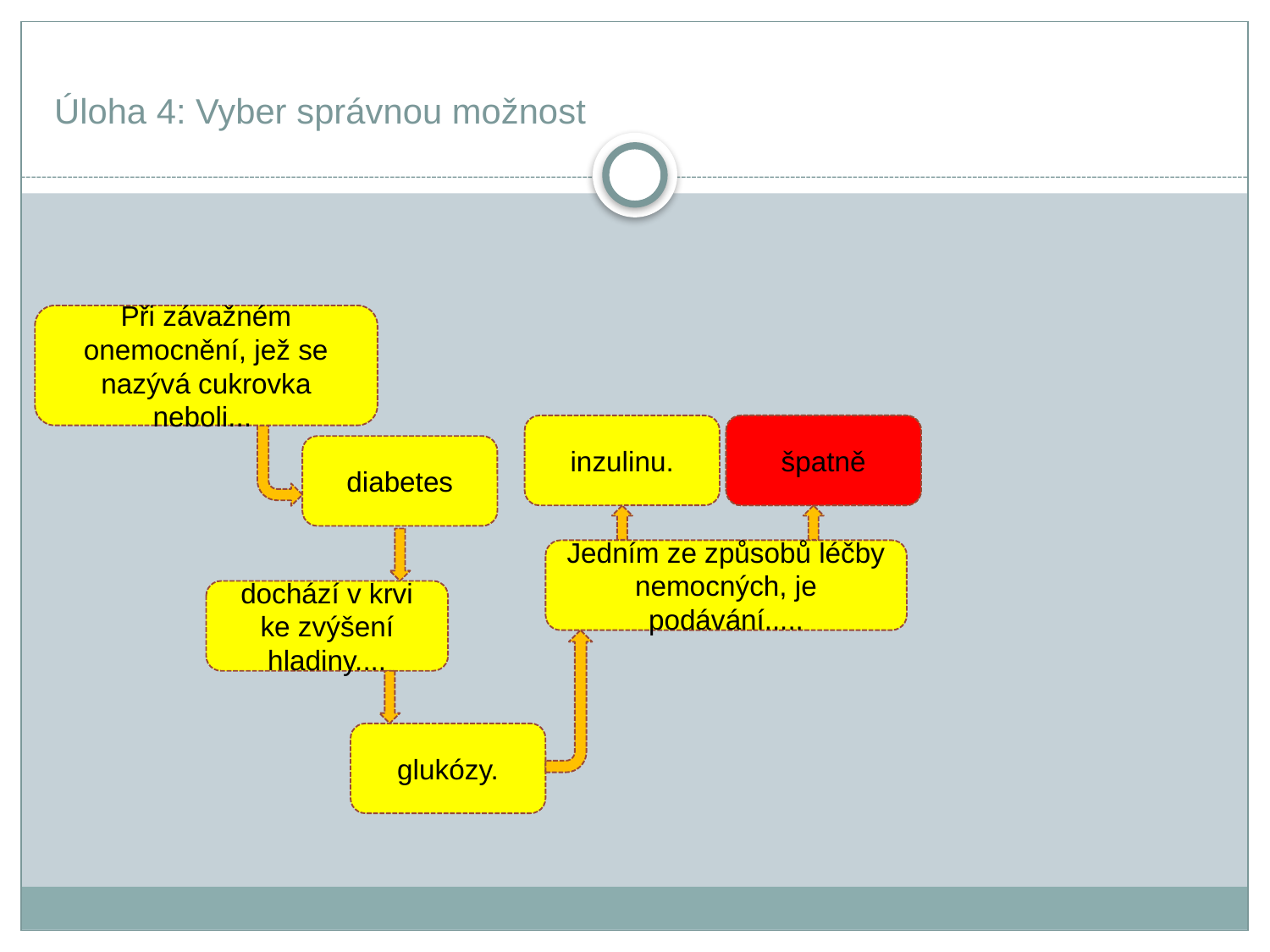

# Úloha 4: Vyber správnou možnost
Při závažném onemocnění, jež se nazývá cukrovka neboli...
inzulinu.
antibiotik.
špatně

diabetes

Jedním ze způsobů léčby nemocných, je podávání.....

dochází v krvi ke zvýšení hladiny....

glukózy.